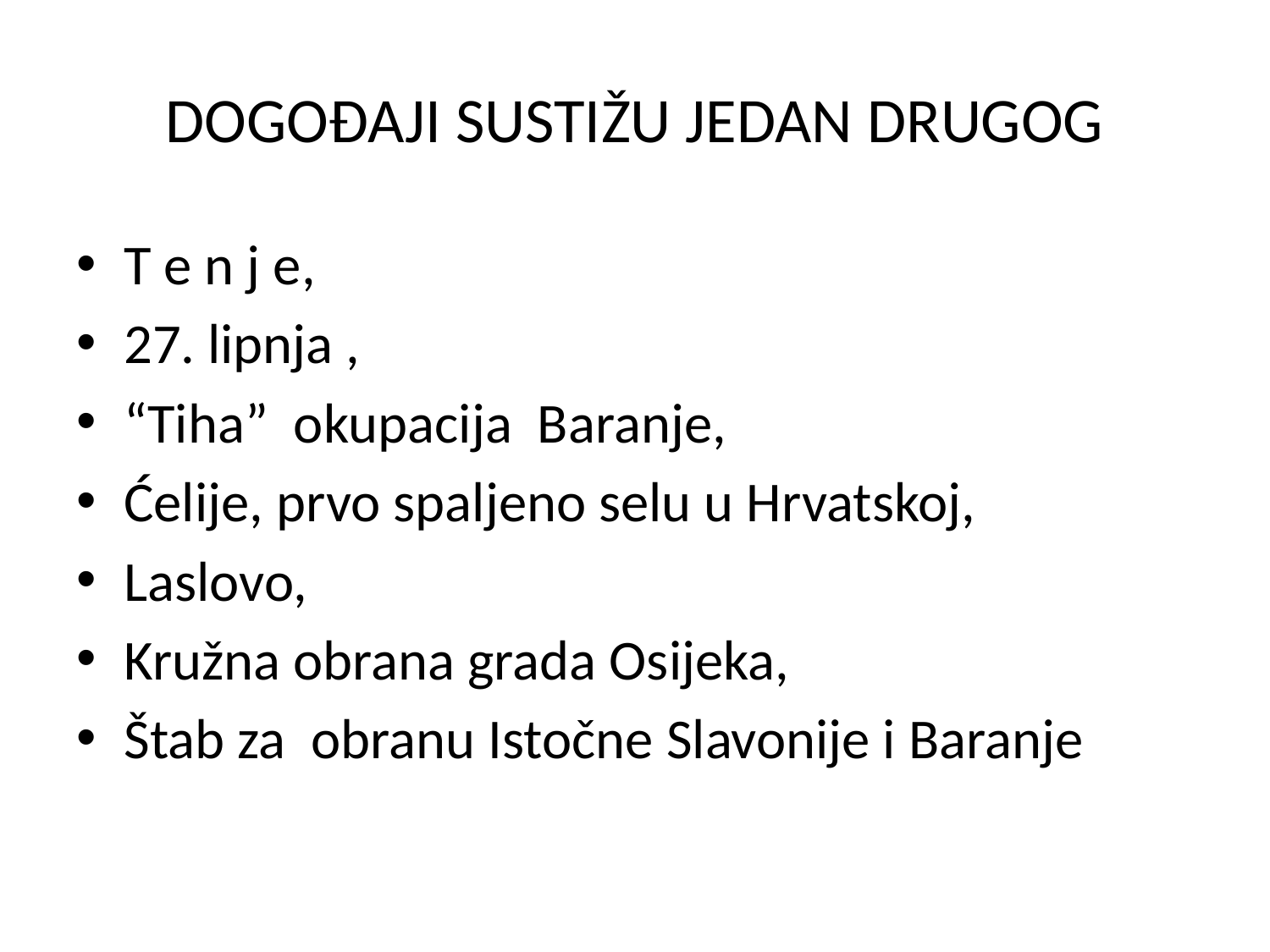

# DOGOĐAJI SUSTIŽU JEDAN DRUGOG
T e n j e,
27. lipnja ,
“Tiha”  okupacija  Baranje,
Ćelije, prvo spaljeno selu u Hrvatskoj,
Laslovo,
Kružna obrana grada Osijeka,
Štab za  obranu Istočne Slavonije i Baranje